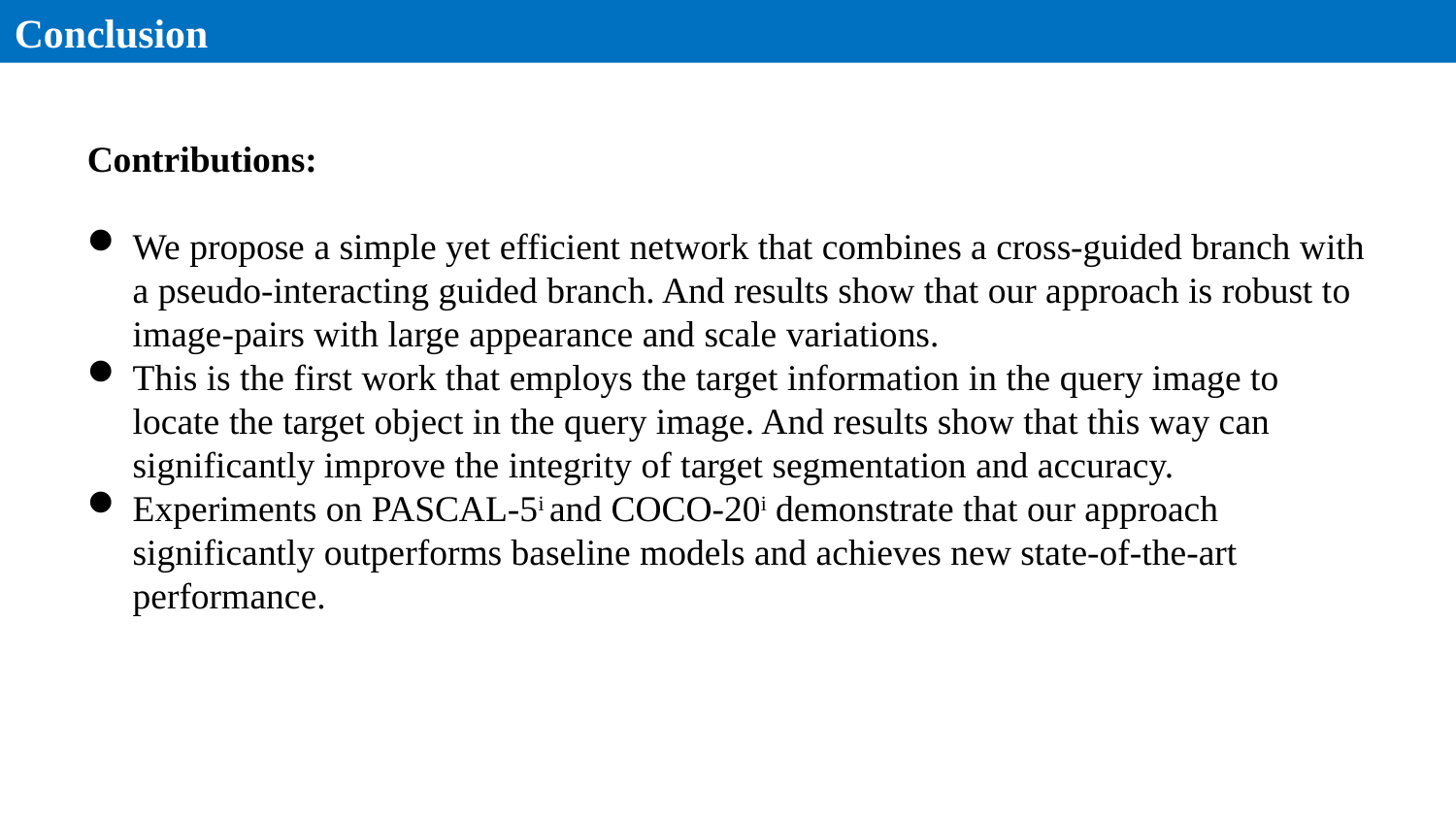

Conclusion
Contributions:

We propose a simple yet efficient network that combines a cross-guided branch with a pseudo-interacting guided branch. And results show that our approach is robust to image-pairs with large appearance and scale variations.
This is the first work that employs the target information in the query image to locate the target object in the query image. And results show that this way can significantly improve the integrity of target segmentation and accuracy.
Experiments on PASCAL-5i and COCO-20i demonstrate that our approach significantly outperforms baseline models and achieves new state-of-the-art performance.